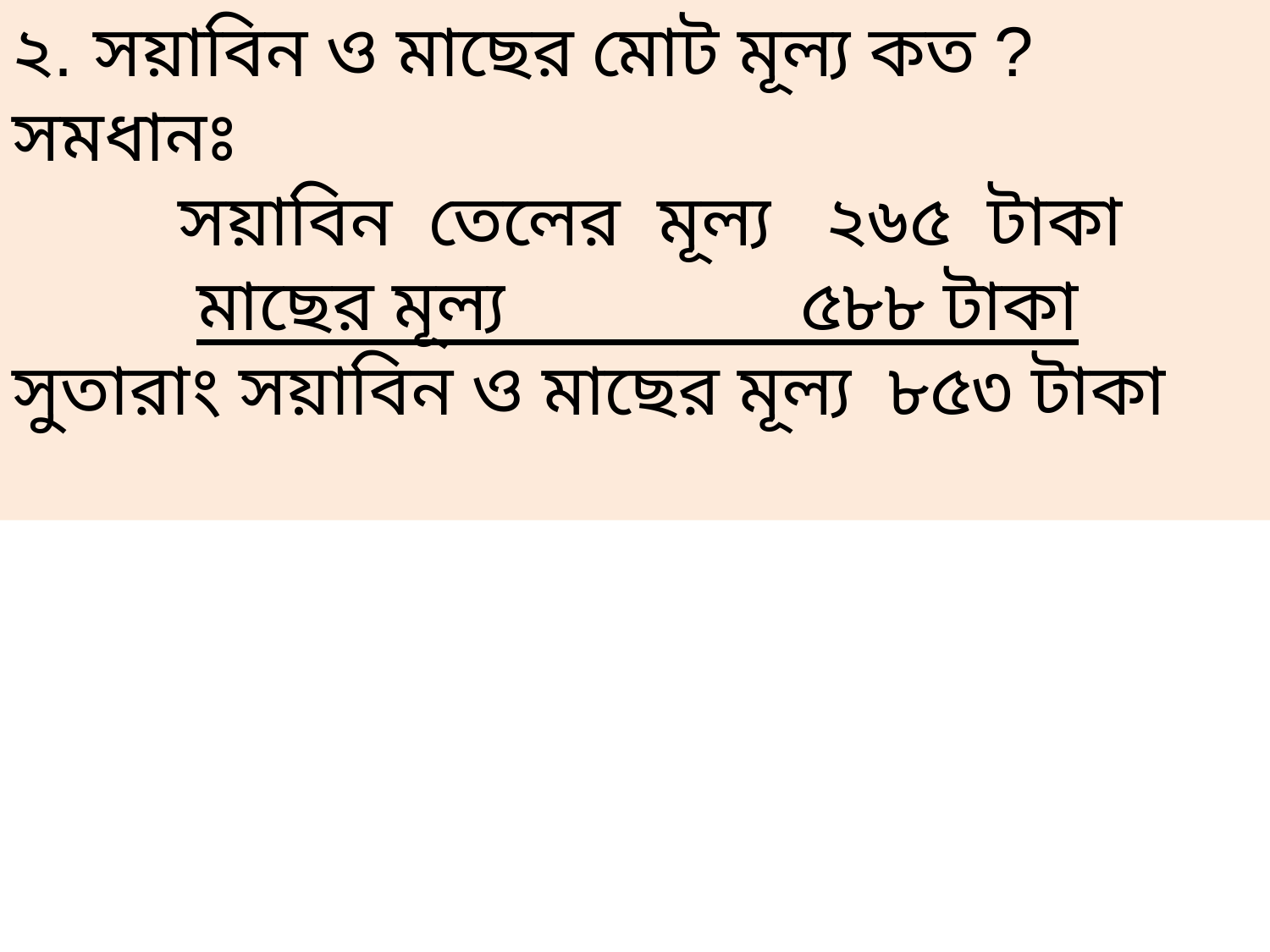

২. সয়াবিন ও মাছের মোট মূল্য কত ?
সমধানঃ
         সয়াবিন  তেলের  মূল্য   ২৬৫  টাকা
          মাছের মূল্য                ৫৮৮ টাকা
সুতারাং সয়াবিন ও মাছের মূল্য  ৮৫৩ টাকা